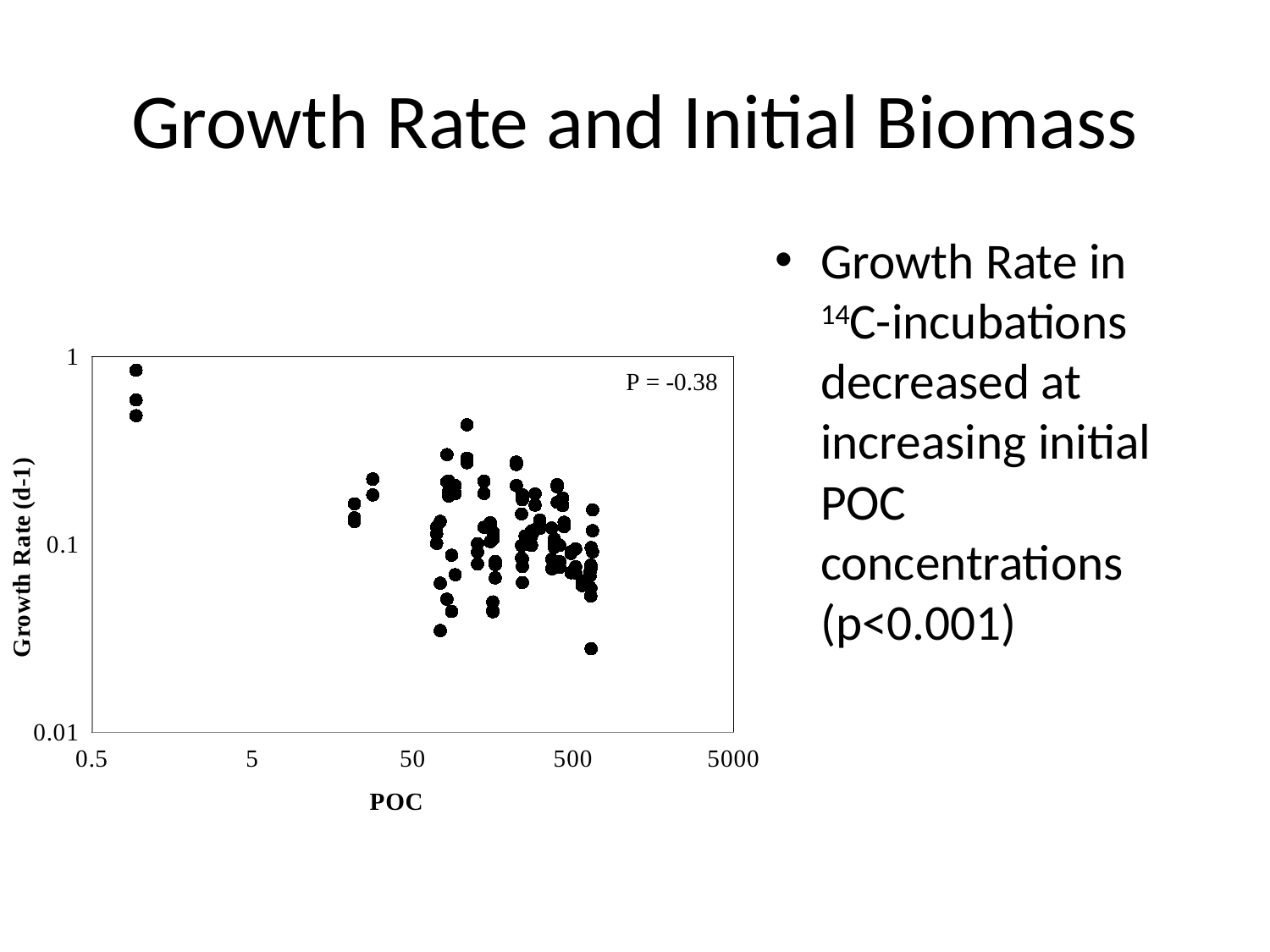

# Growth Rate and Initial Biomass
Growth Rate in 14C-incubations decreased at increasing initial POC concentrations (p<0.001)

### Chart

| Category |  |
|---|---|
Ρ = -0.38